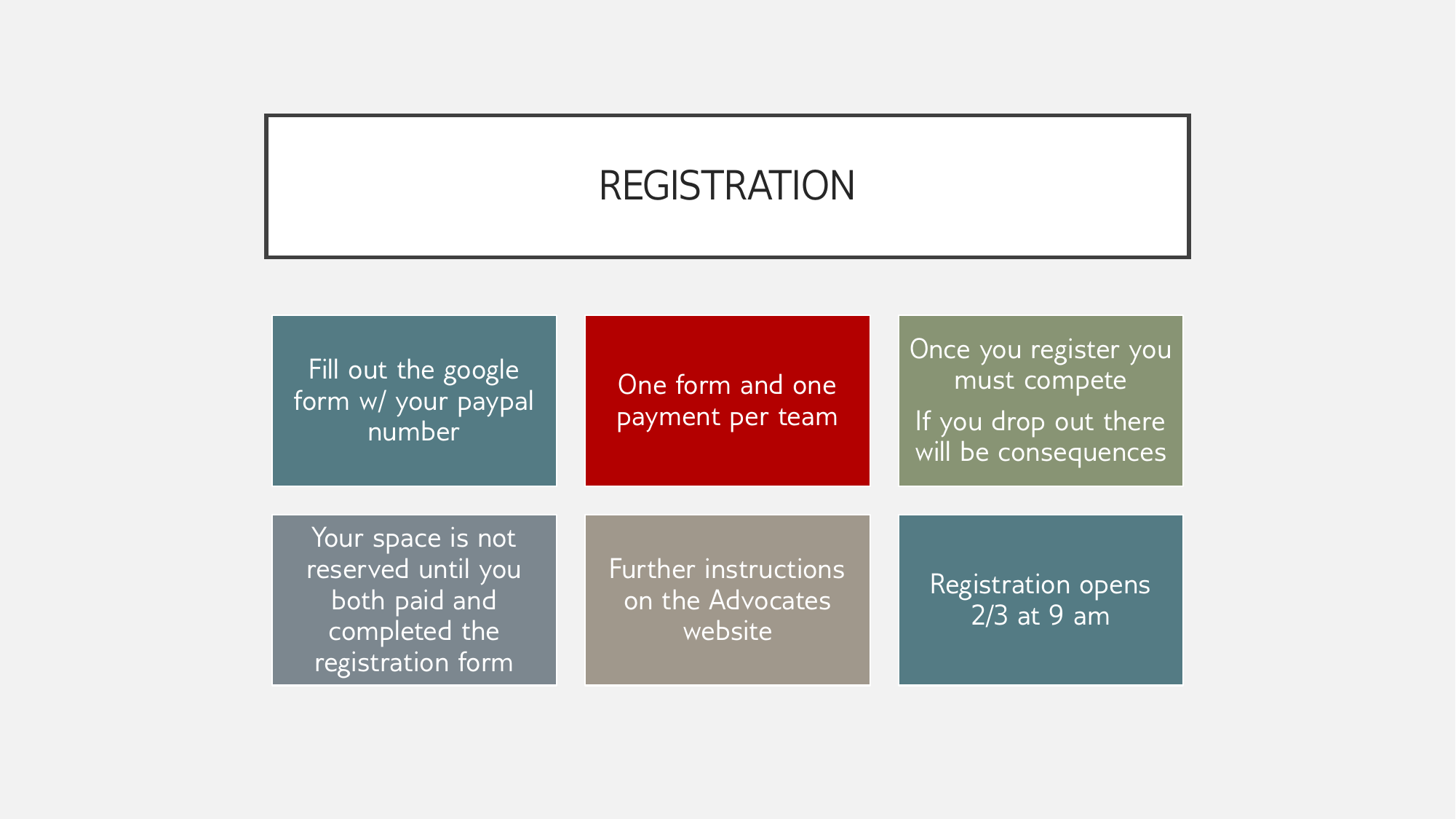

# REGISTRATION

Fill out the google form w/ your paypal number

One form and one payment per team

Once you register you must compete
If you drop out there will be consequences

Your space is not reserved until you both paid and completed the registration form

Further instructions on the Advocates website

Registration opens 2/3 at 9 am